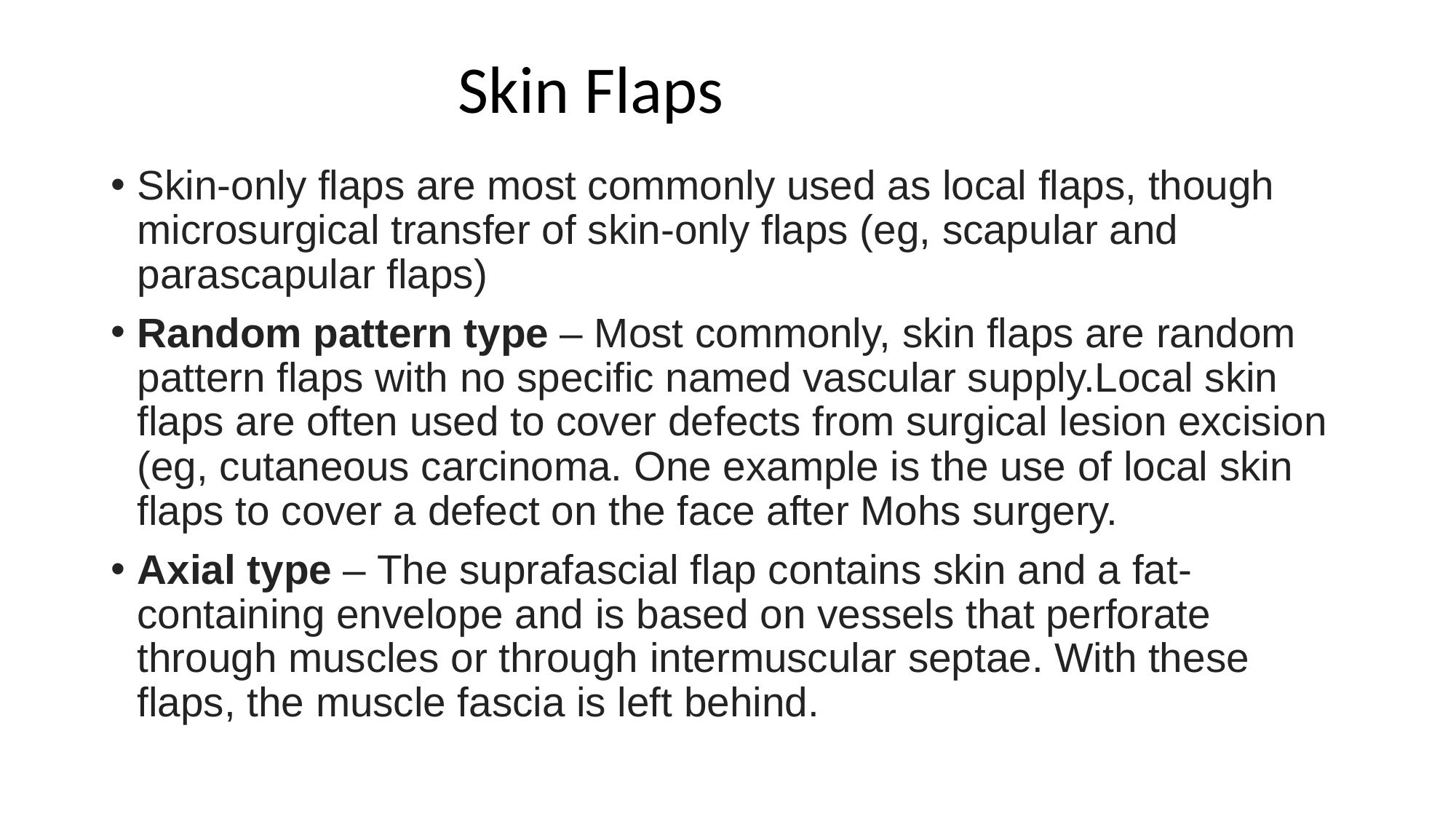

# Skin Flaps
Skin-only flaps are most commonly used as local flaps, though microsurgical transfer of skin-only flaps (eg, scapular and parascapular flaps)
Random pattern type – Most commonly, skin flaps are random pattern flaps with no specific named vascular supply.Local skin flaps are often used to cover defects from surgical lesion excision (eg, cutaneous carcinoma. One example is the use of local skin flaps to cover a defect on the face after Mohs surgery.
Axial type – The suprafascial flap contains skin and a fat-containing envelope and is based on vessels that perforate through muscles or through intermuscular septae. With these flaps, the muscle fascia is left behind.